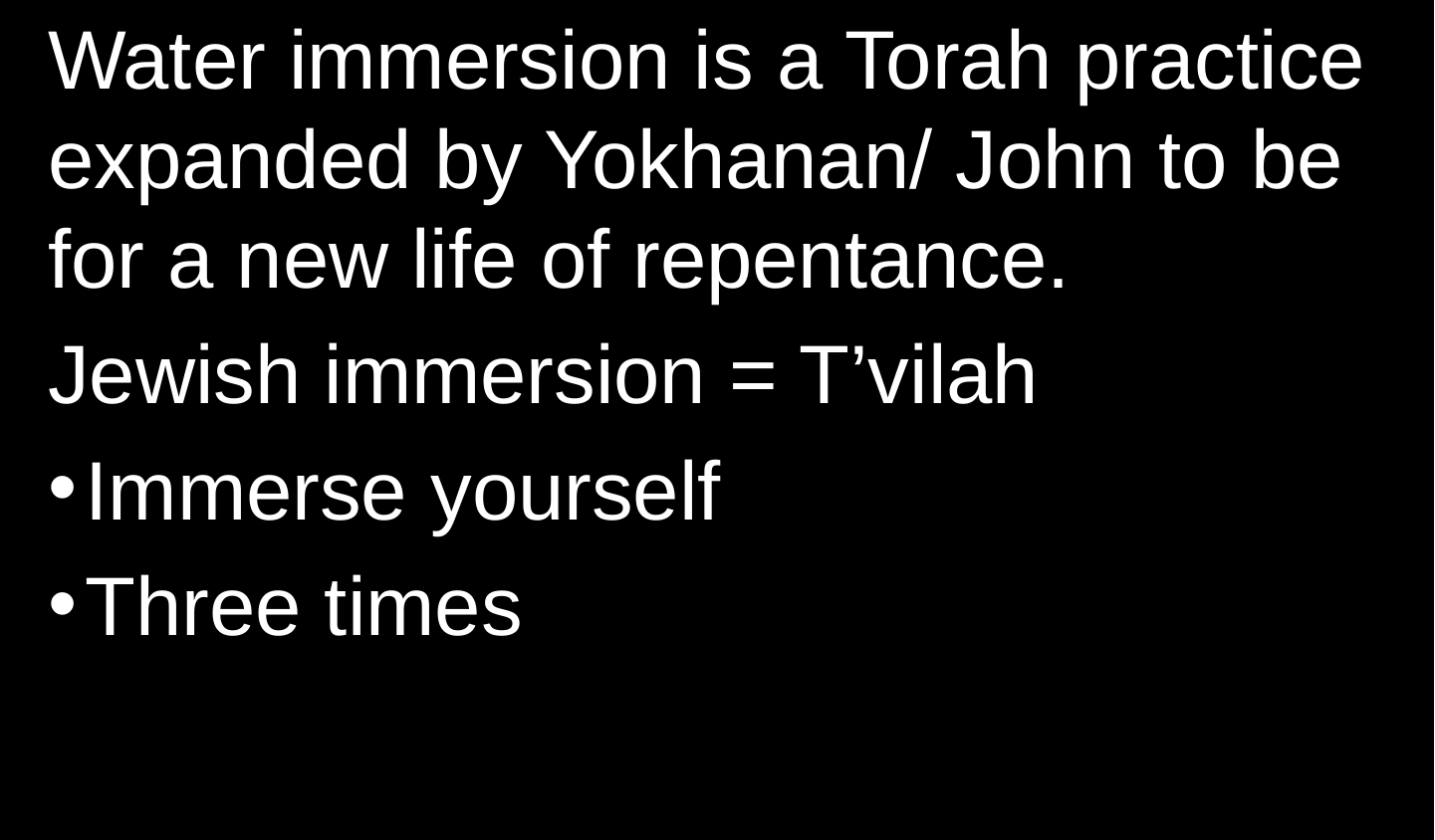

Water immersion is a Torah practice expanded by Yokhanan/ John to be for a new life of repentance.
Jewish immersion = T’vilah
Immerse yourself
Three times